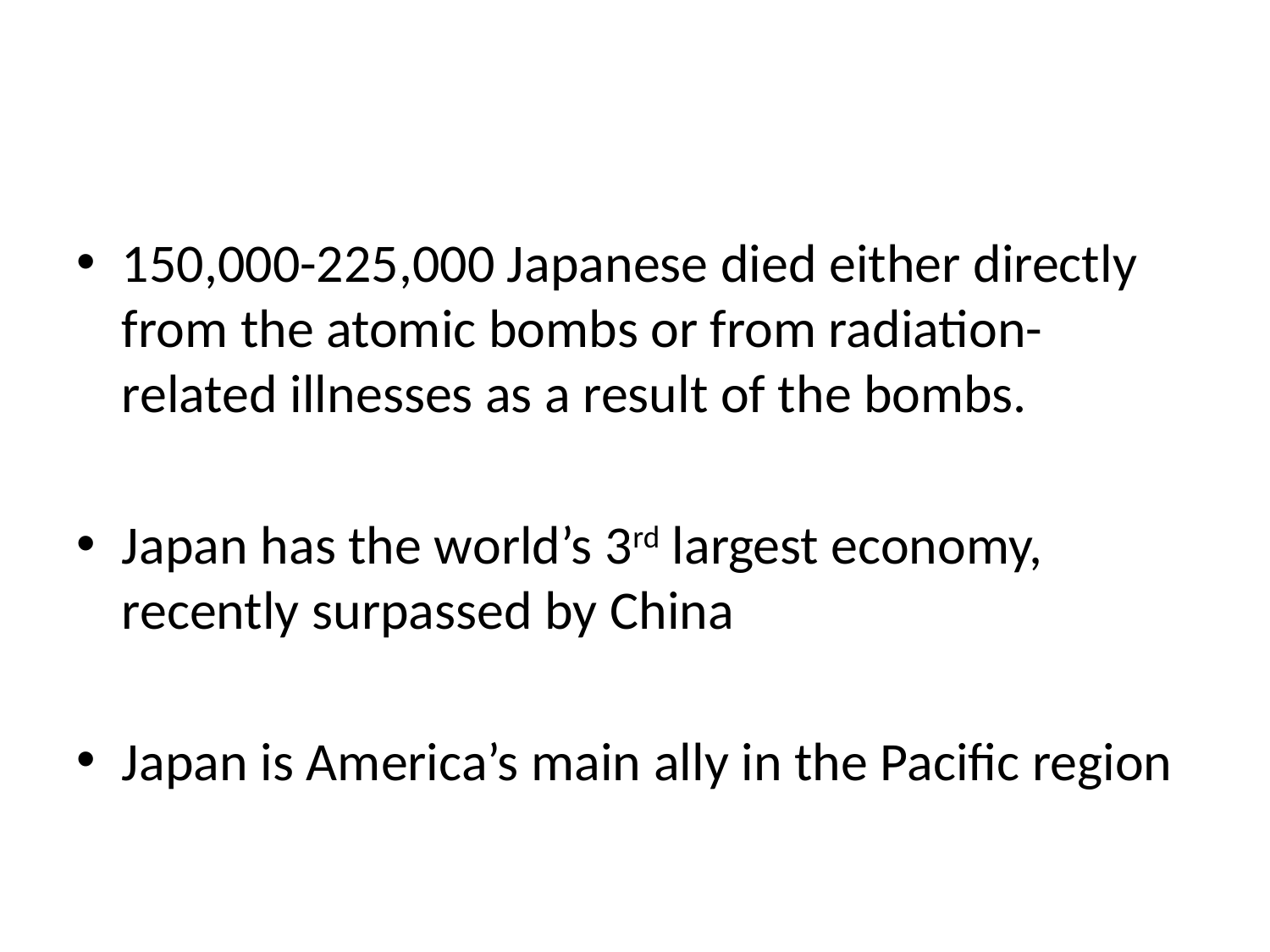

#
150,000-225,000 Japanese died either directly from the atomic bombs or from radiation-related illnesses as a result of the bombs.

Japan has the world’s 3rd largest economy, recently surpassed by China

Japan is America’s main ally in the Pacific region